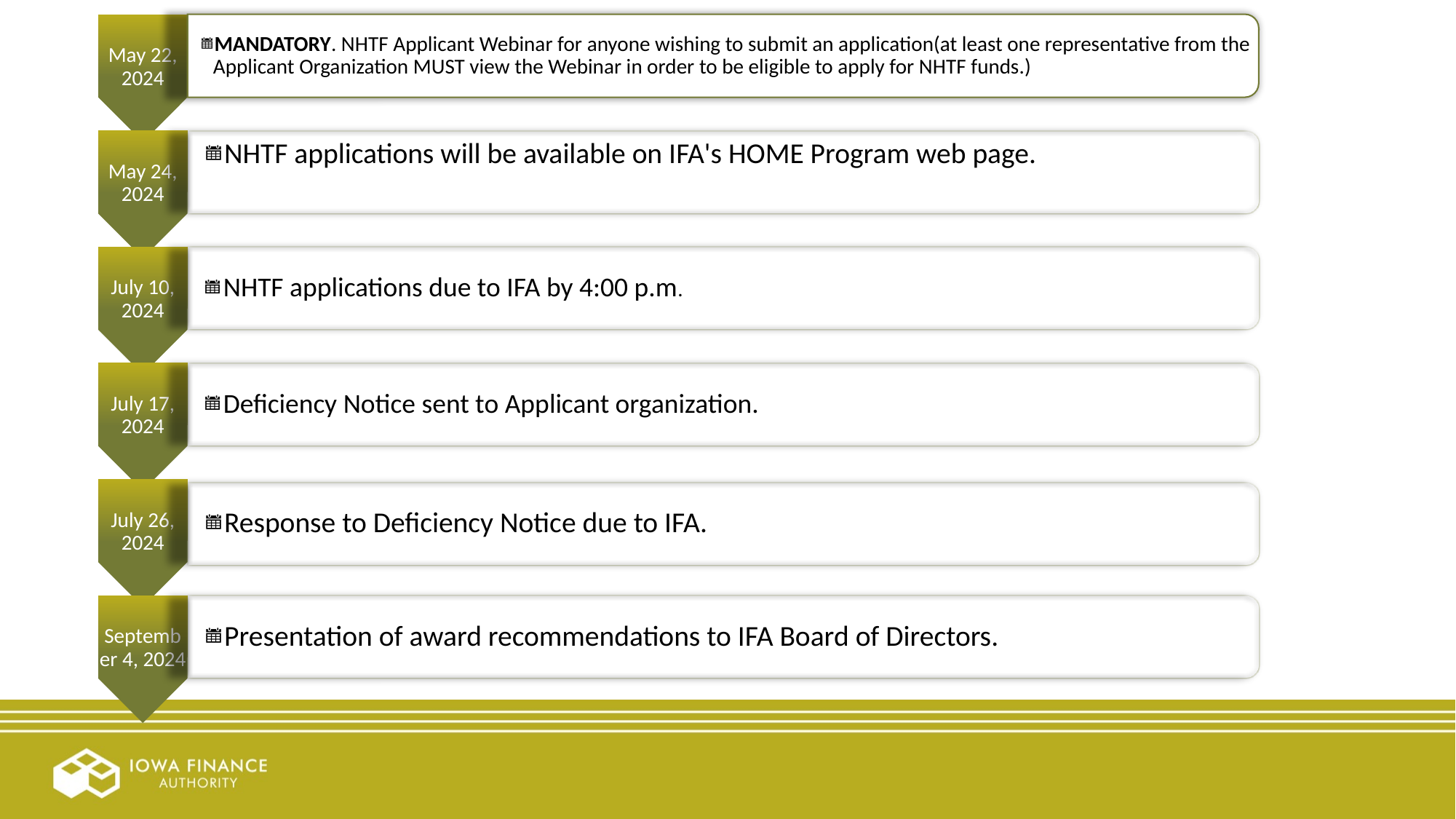

May 22, 2024
MANDATORY. NHTF Applicant Webinar for anyone wishing to submit an application(at least one representative from the Applicant Organization MUST view the Webinar in order to be eligible to apply for NHTF funds.)
May 24, 2024
NHTF applications will be available on IFA's HOME Program web page.

July 10, 2024
NHTF applications due to IFA by 4:00 p.m.
July 17, 2024
Deficiency Notice sent to Applicant organization.
July 26, 2024
Response to Deficiency Notice due to IFA.
September 4, 2024
Presentation of award recommendations to IFA Board of Directors.